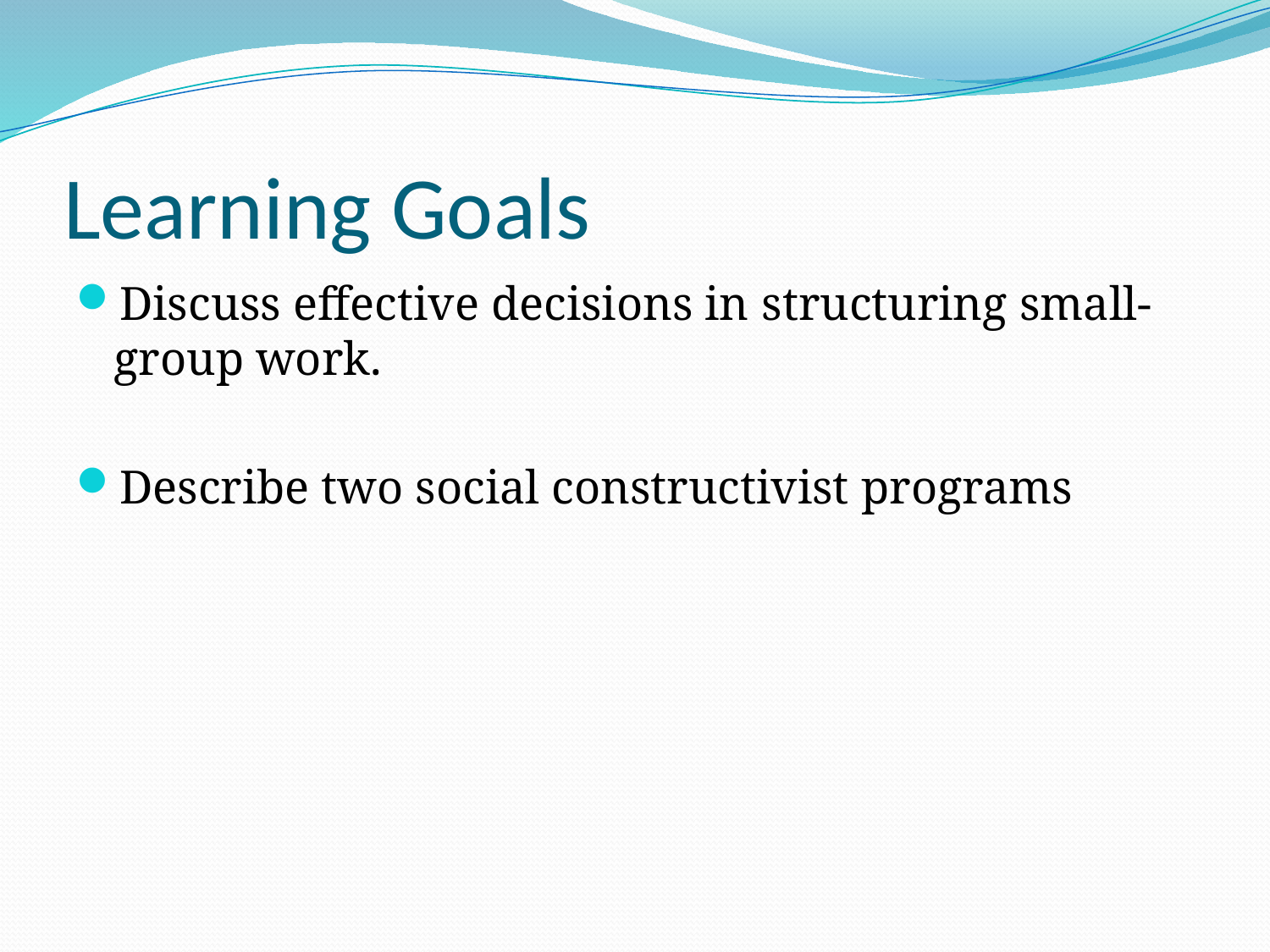

# Learning Goals
Discuss effective decisions in structuring small-group work.

Describe two social constructivist programs